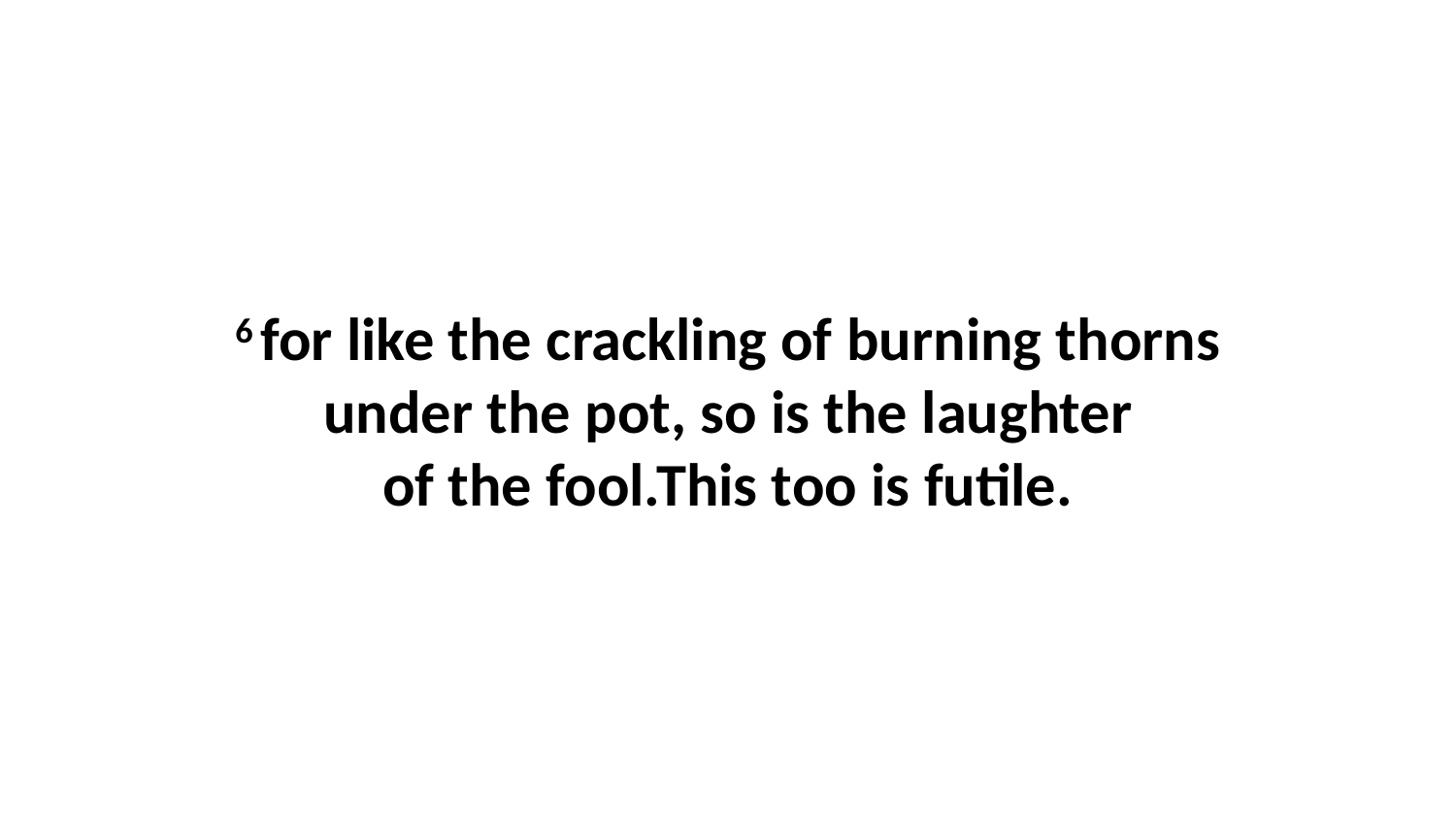

6 for like the crackling of burning thorns under the pot, so is the laughter of the fool.This too is futile.